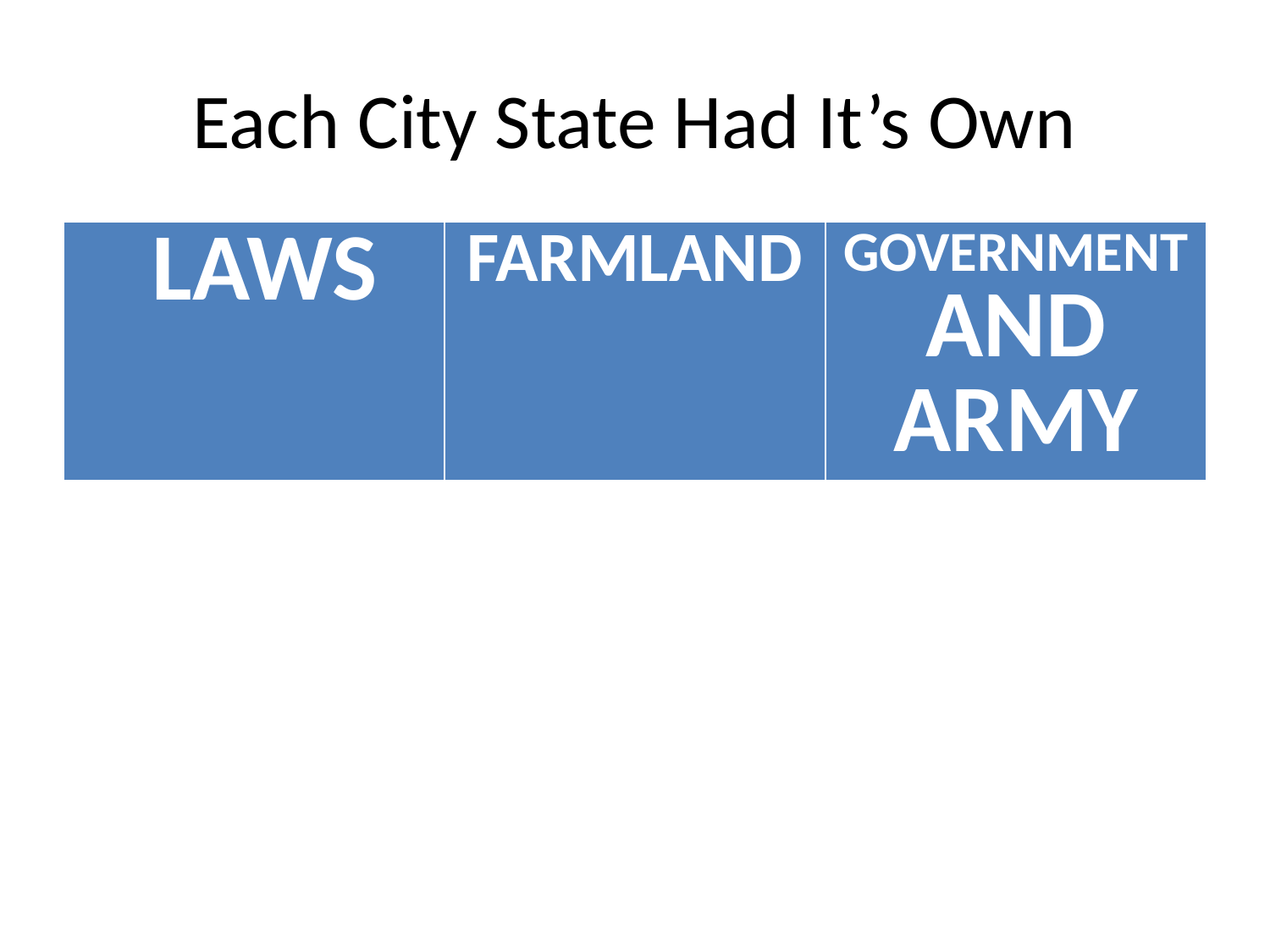

# Each City State Had It’s Own
| LAWS | FARMLAND | GOVERNMENT AND ARMY |
| --- | --- | --- |